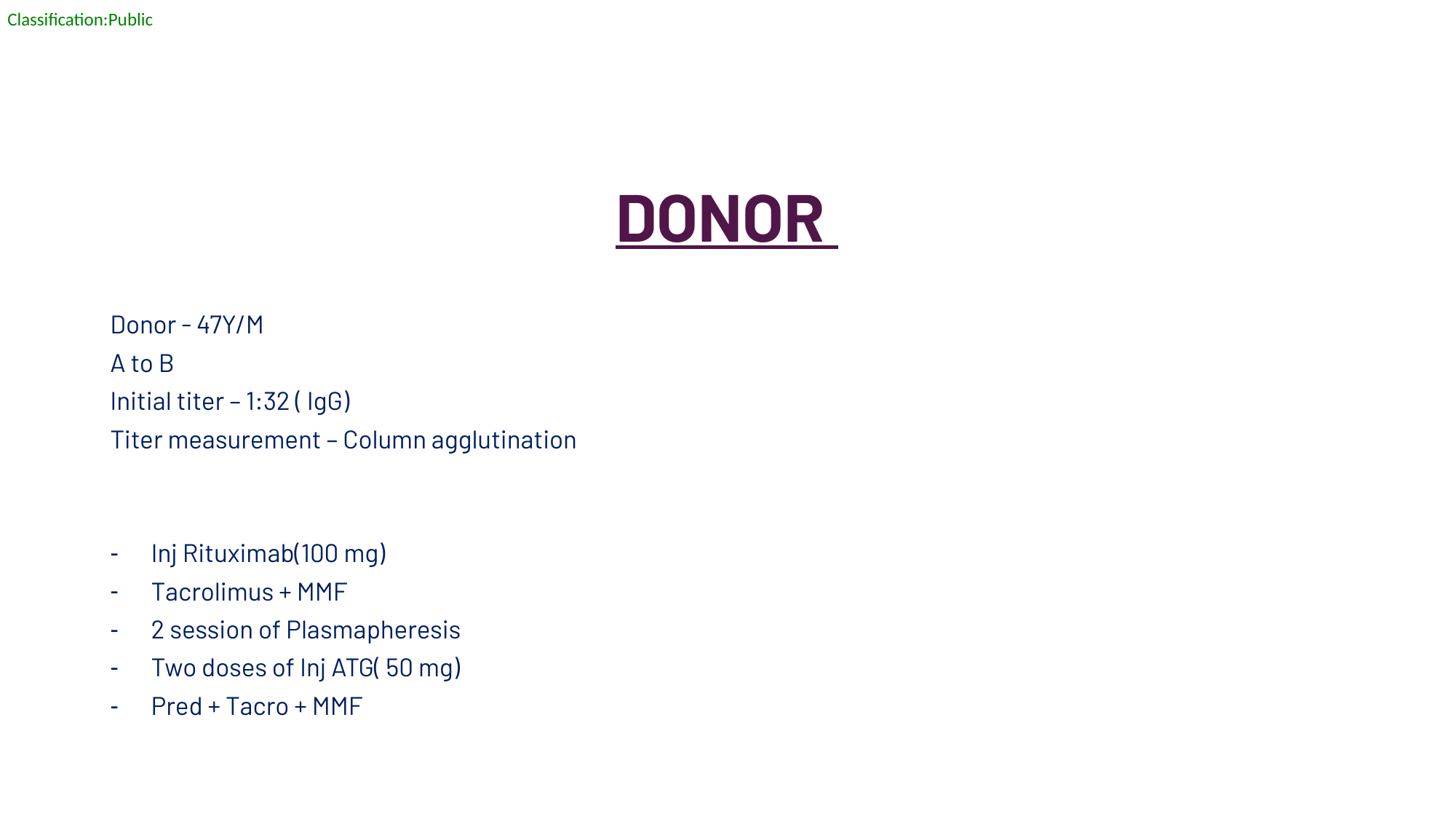

# DONOR
Donor - 47Y/M
A to B
Initial titer – 1:32 ( IgG)
Titer measurement – Column agglutination

Inj Rituximab(100 mg)
Tacrolimus + MMF
2 session of Plasmapheresis
Two doses of Inj ATG( 50 mg)
Pred + Tacro + MMF